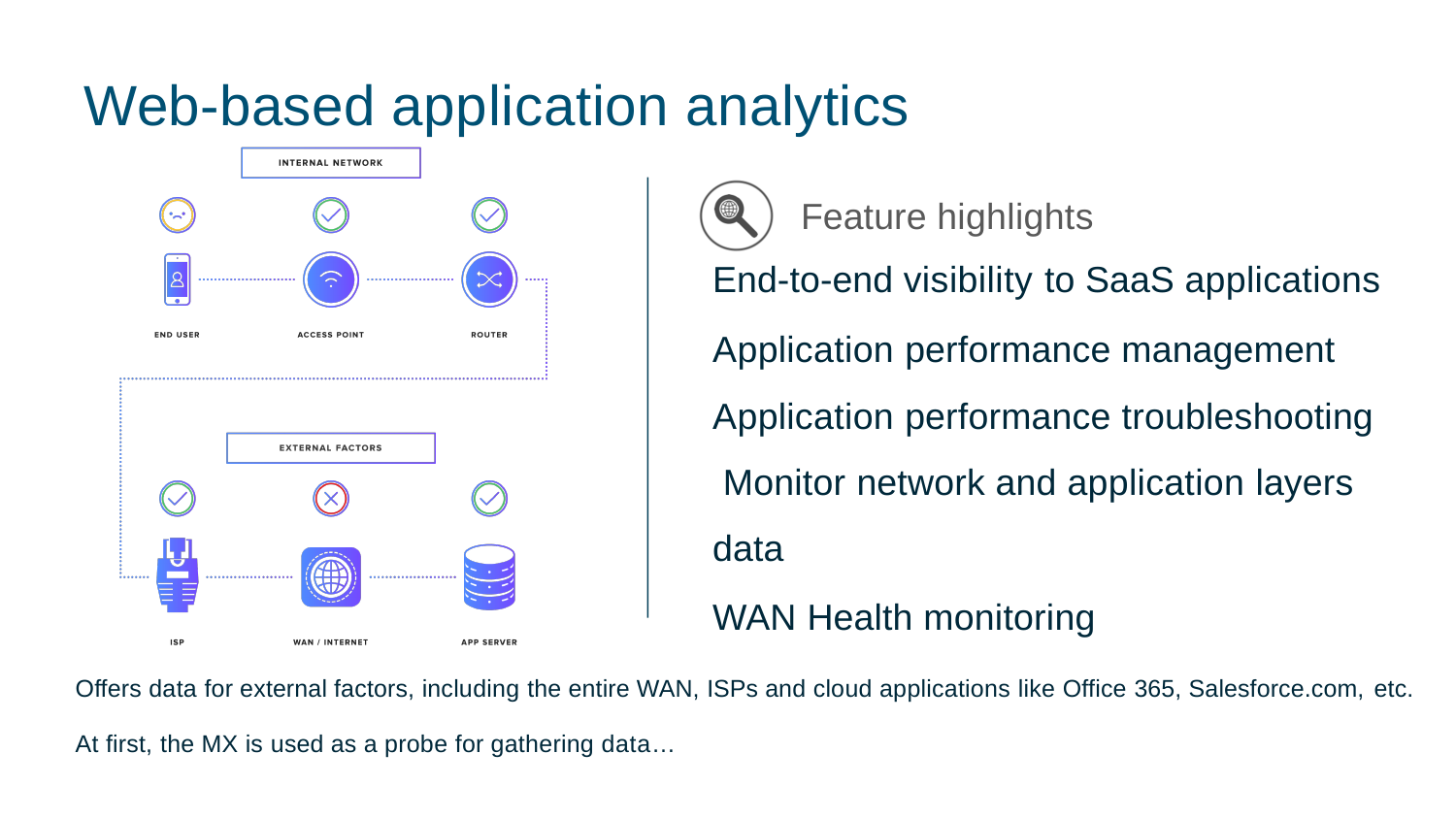

# Web-based application analytics

Feature highlights
End-to-end visibility to SaaS applications
Application performance management  Application performance troubleshooting  Monitor network and application layers  data
WAN Health monitoring

Offers data for external factors, including the entire WAN, ISPs and cloud applications like Office 365, Salesforce.com, etc.
At first, the MX is used as a probe for gathering data…